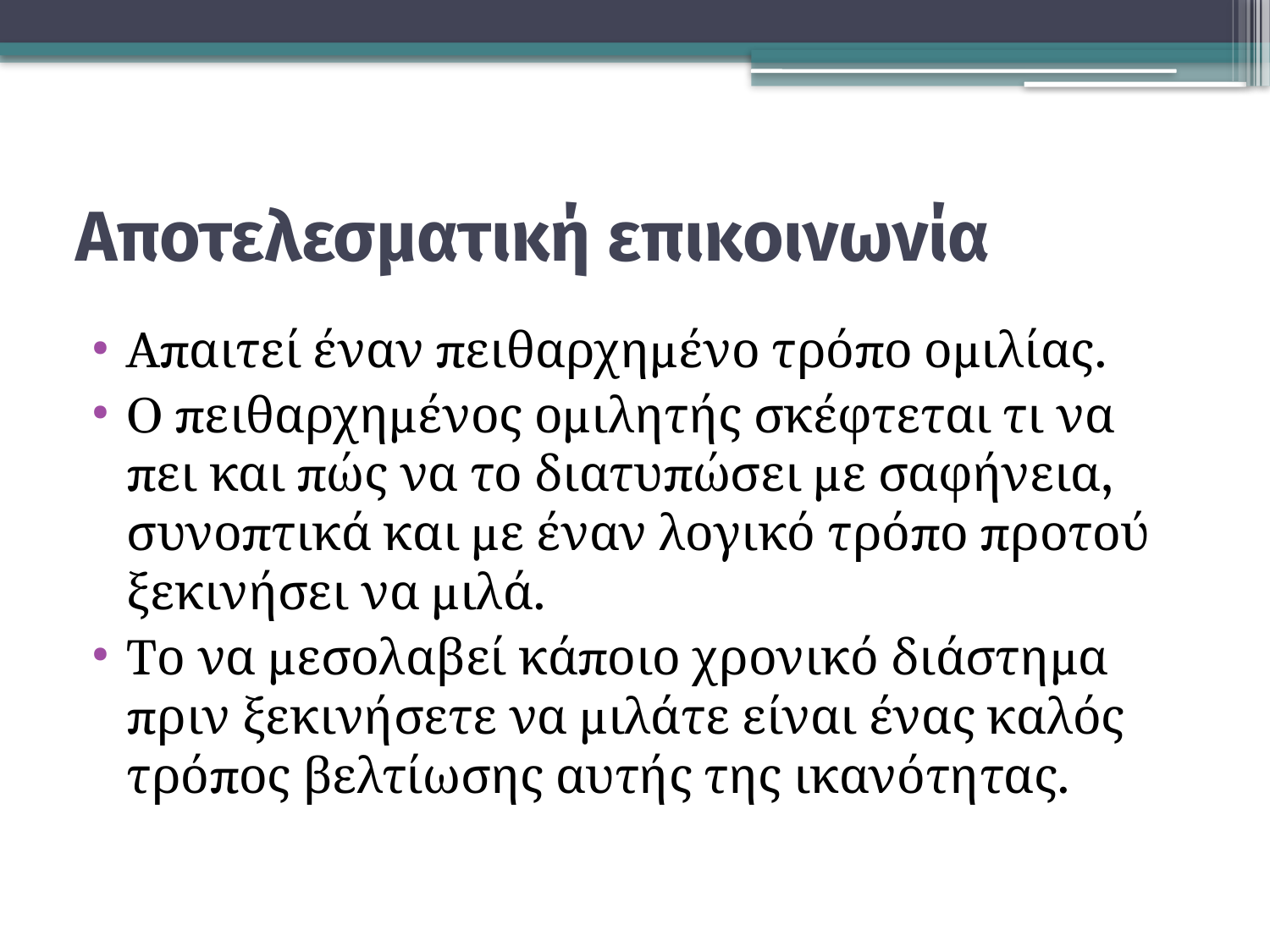

# Αποτελεσματική επικοινωνία
Απαιτεί έναν πειθαρχημένο τρόπο ομιλίας.
Ο πειθαρχημένος ομιλητής σκέφτεται τι να πει και πώς να το διατυπώσει με σαφήνεια, συνοπτικά και με έναν λογικό τρόπο προτού ξεκινήσει να μιλά.
Το να μεσολαβεί κάποιο χρονικό διάστημα πριν ξεκινήσετε να μιλάτε είναι ένας καλός τρόπος βελτίωσης αυτής της ικανότητας.